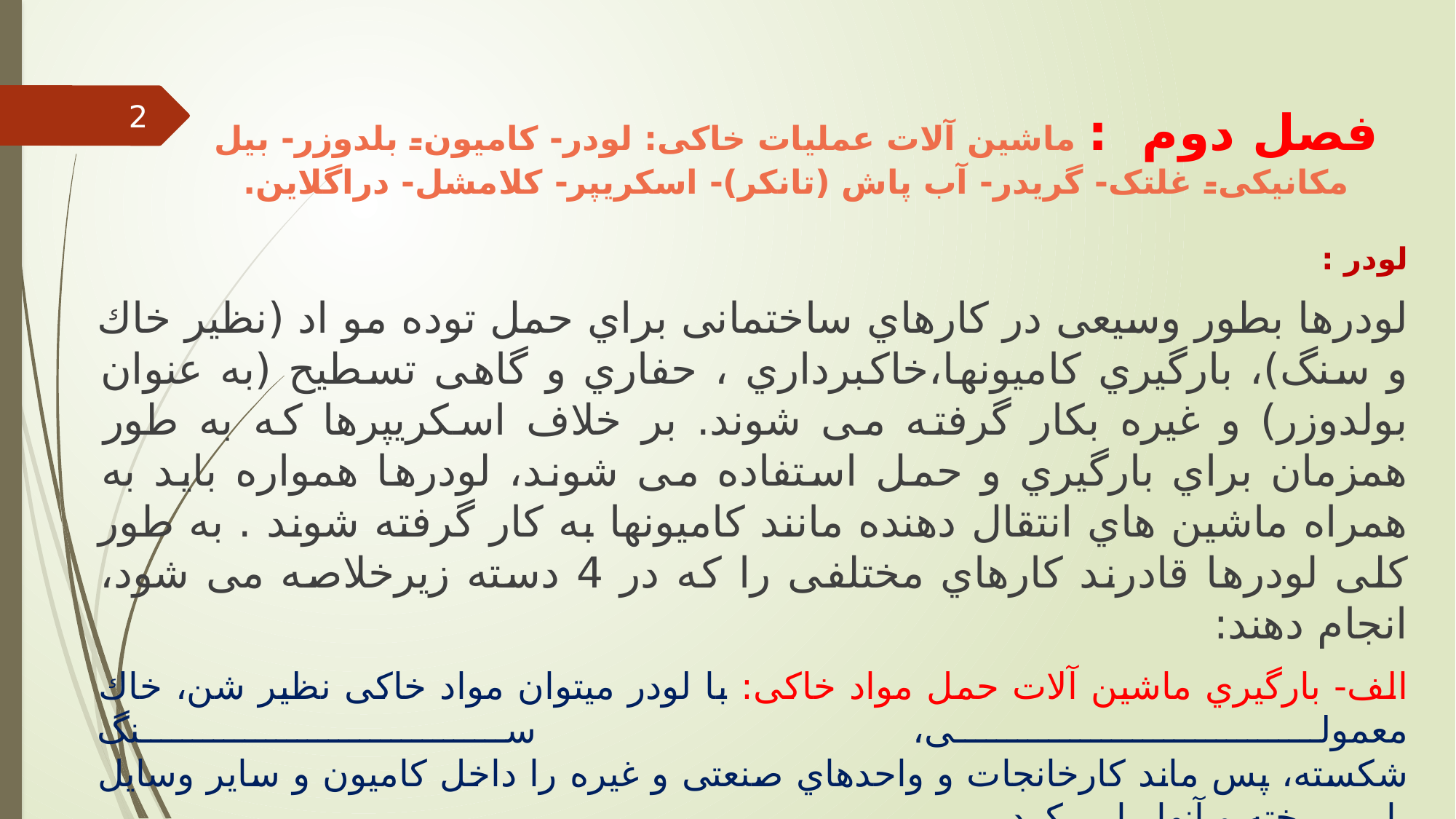

2
# فصل دوم  : ماشین آلات عملیات خاکی: لودر- کامیون- بلدوزر- بیل مکانیکی- غلتک- گریدر- آب پاش (تانکر)- اسکریپر- کلامشل- دراگلاین.
لودر :
لودرها بطور وسیعی در کارهاي ساختمانی براي حمل توده مو اد (نظیر خاك و سنگ)، بارگیري کامیونها،خاکبرداري ، حفاري و گاهی تسطیح (به عنوان بولدوزر) و غیره بکار گرفته می شوند. بر خلاف اسکریپرها که به طور همزمان براي بارگیري و حمل استفاده می شوند، لودرها همواره باید به همراه ماشین هاي انتقال دهنده مانند کامیونها به کار گرفته شوند . به طور کلی لودرها قادرند کارهاي مختلفی را که در 4 دسته زیرخلاصه می شود، انجام دهند:
الف- بارگیري ماشین آلات حمل مواد خاکی: با لودر میتوان مواد خاکی نظیر شن، خاك معمولی، سنگ
شکسته، پس ماند کارخانجات و واحدهاي صنعتی و غیره را داخل کامیون و سایر وسایل باربر ریخته و آنها را پر کرد.
ب- بلند کردن بار و انتقال آن: در کارهاي ساختمانی با لودر میتوان مصالح بنایی از قبیل آجر، بلوك بتنی
پیش ساخته و ... را در محوطه کارگاه حمل و جابجا نمود.